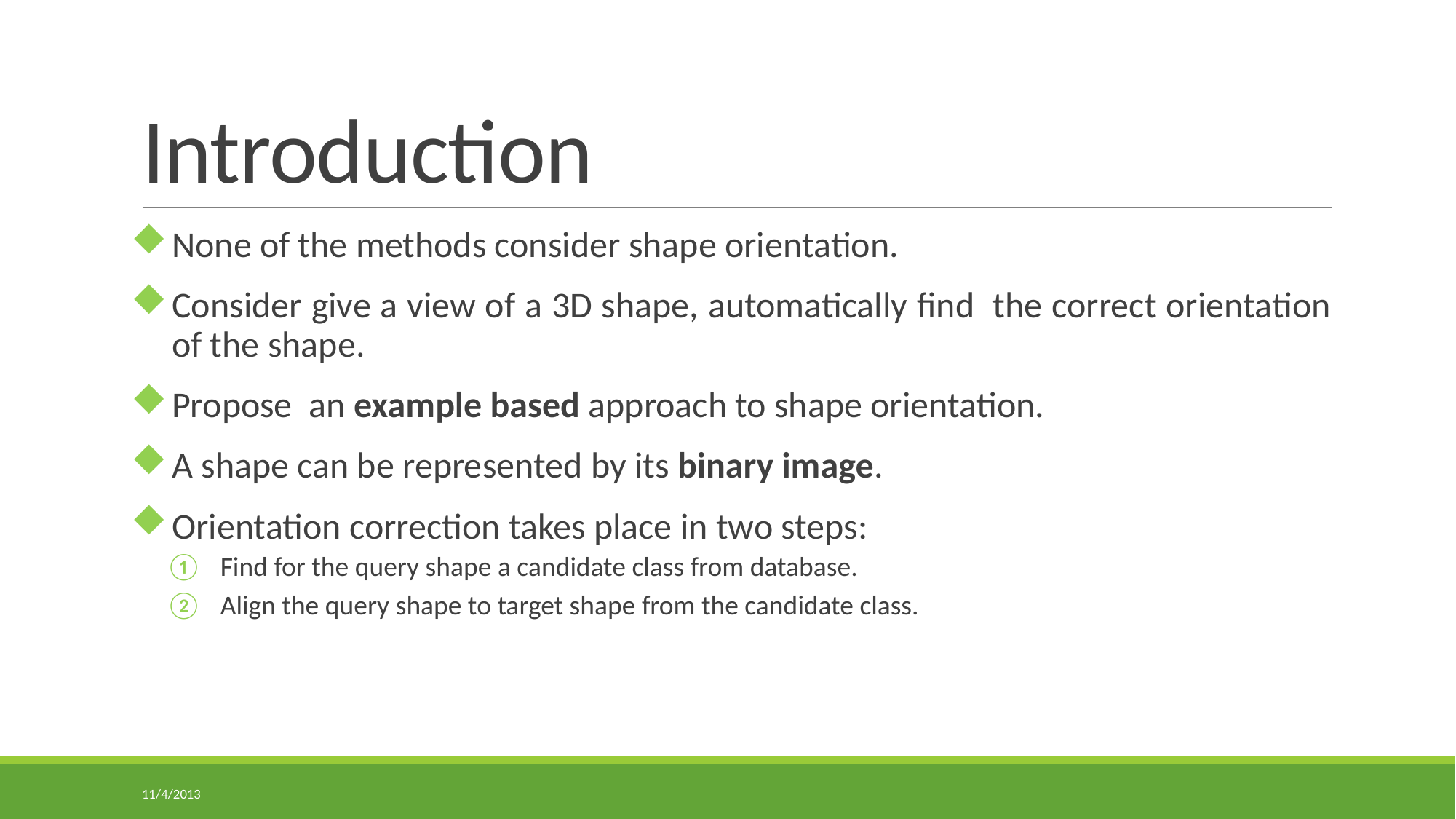

# Introduction
None of the methods consider shape orientation.
Consider give a view of a 3D shape, automatically find  the correct orientation of the shape.
Propose  an example based approach to shape orientation.
A shape can be represented by its binary image.
Orientation correction takes place in two steps:
Find for the query shape a candidate class from database.
Align the query shape to target shape from the candidate class.

11/4/2013